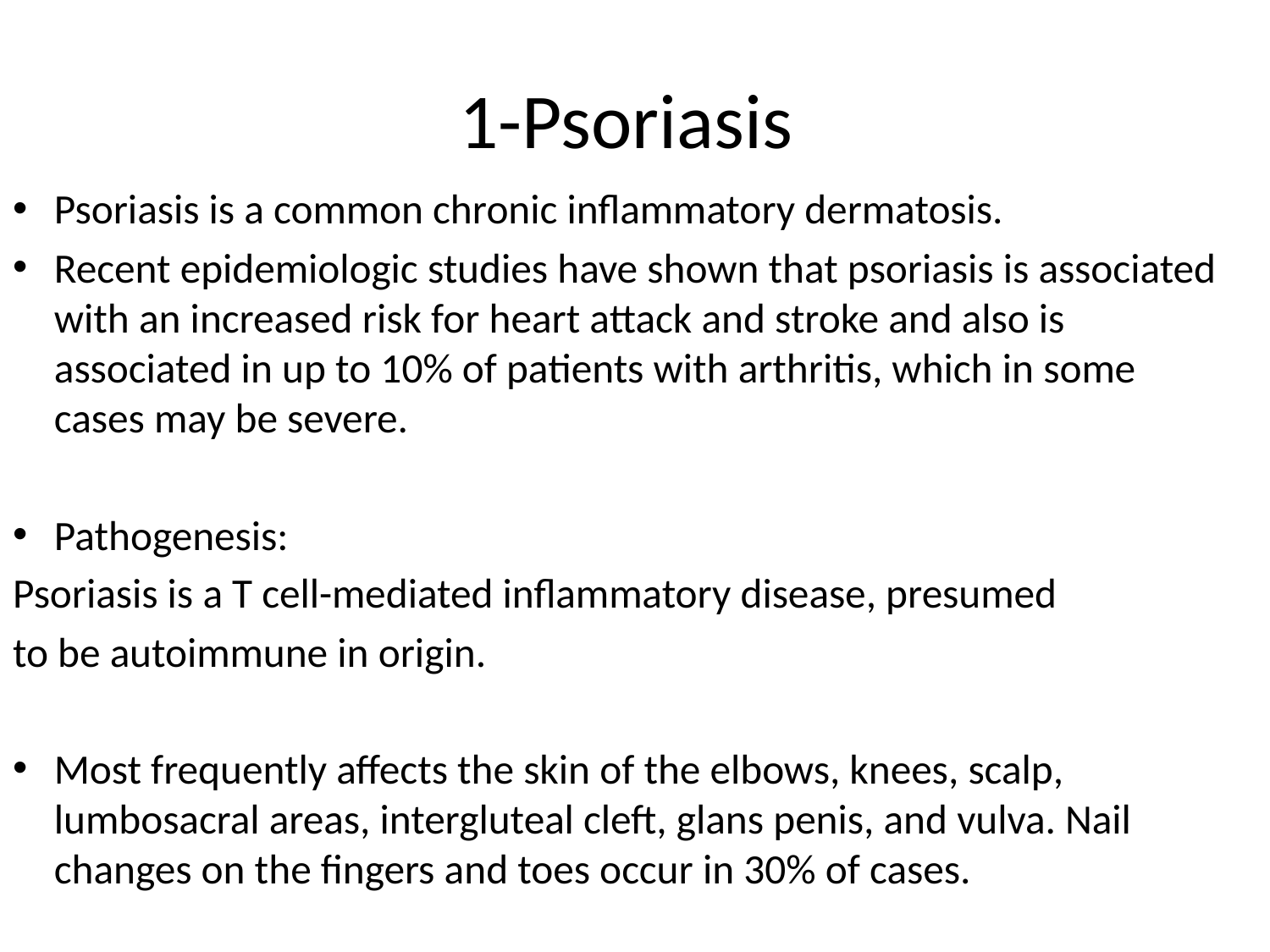

# 1-Psoriasis
Psoriasis is a common chronic inflammatory dermatosis.
Recent epidemiologic studies have shown that psoriasis is associated with an increased risk for heart attack and stroke and also is associated in up to 10% of patients with arthritis, which in some cases may be severe.

Pathogenesis:
Psoriasis is a T cell-mediated inflammatory disease, presumed
to be autoimmune in origin.

Most frequently affects the skin of the elbows, knees, scalp, lumbosacral areas, intergluteal cleft, glans penis, and vulva. Nail changes on the fingers and toes occur in 30% of cases.